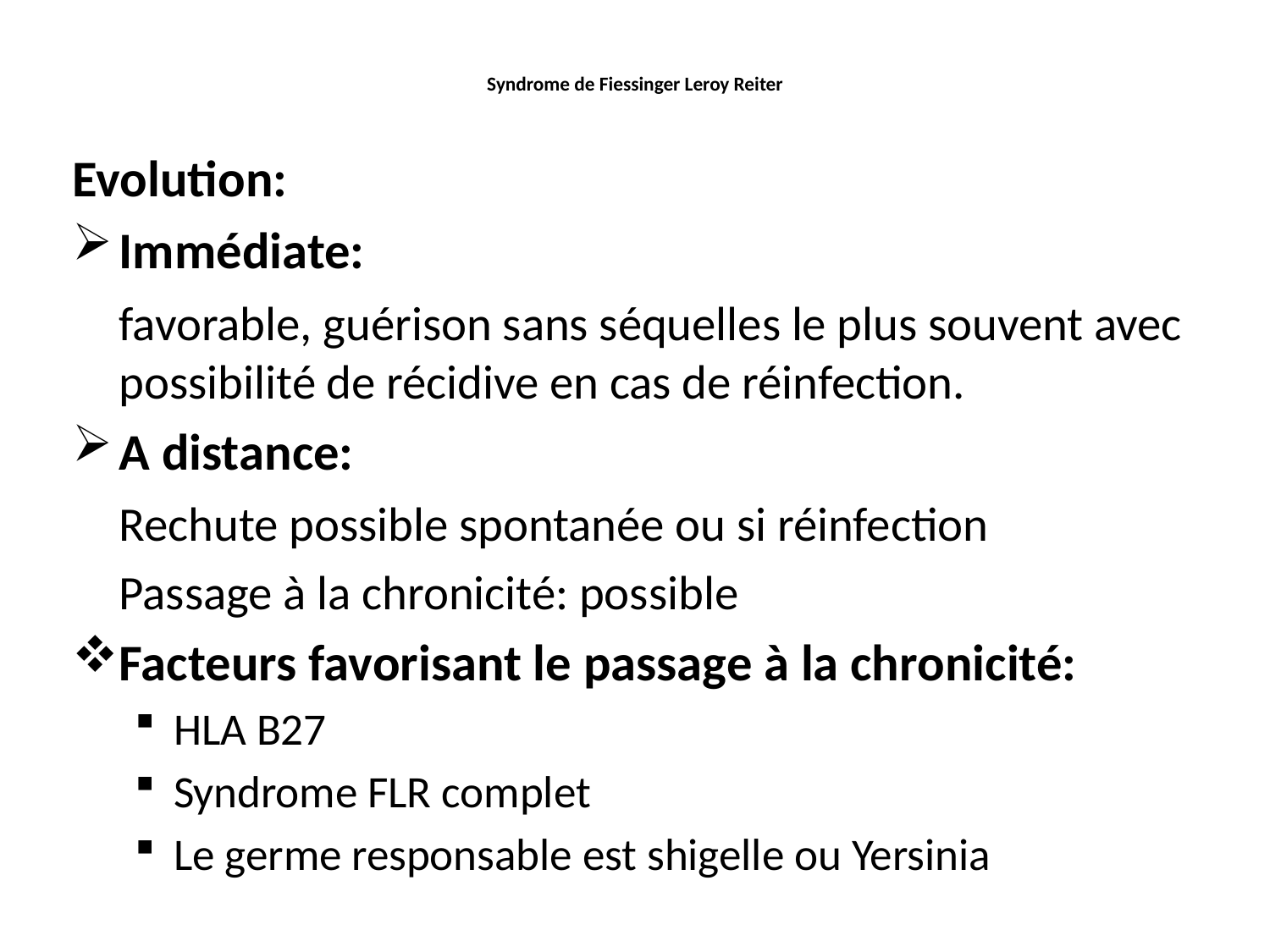

# Syndrome de Fiessinger Leroy Reiter
Evolution:
Immédiate:
	favorable, guérison sans séquelles le plus souvent avec possibilité de récidive en cas de réinfection.
A distance:
	Rechute possible spontanée ou si réinfection
	Passage à la chronicité: possible
Facteurs favorisant le passage à la chronicité:
HLA B27
Syndrome FLR complet
Le germe responsable est shigelle ou Yersinia